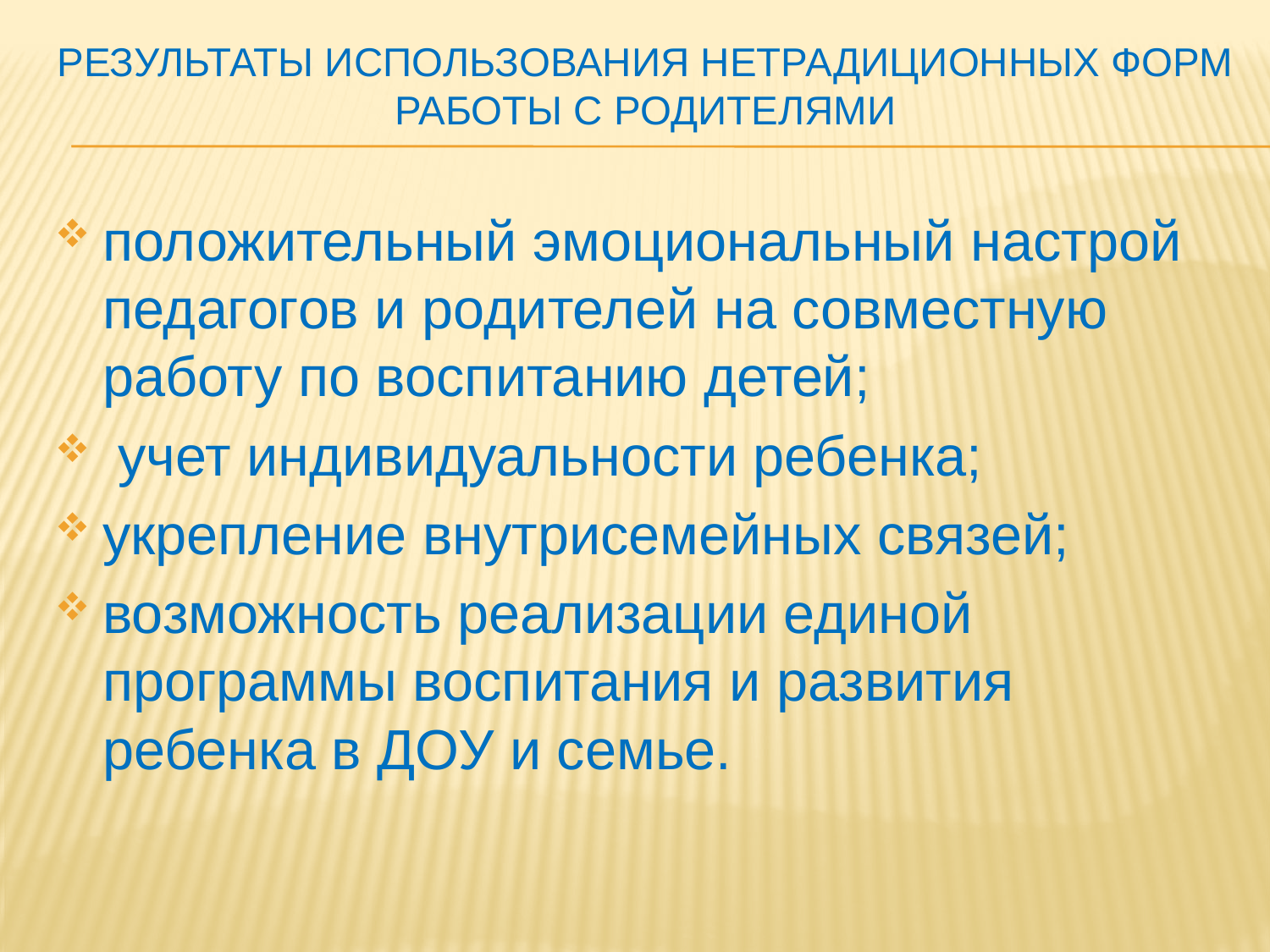

# Результаты использования нетрадиционных форм работы с родителями
положительный эмоциональный настрой педагогов и родителей на совместную работу по воспитанию детей;
 учет индивидуальности ребенка;
укрепление внутрисемейных связей;
возможность реализации единой программы воспитания и развития ребенка в ДОУ и семье.